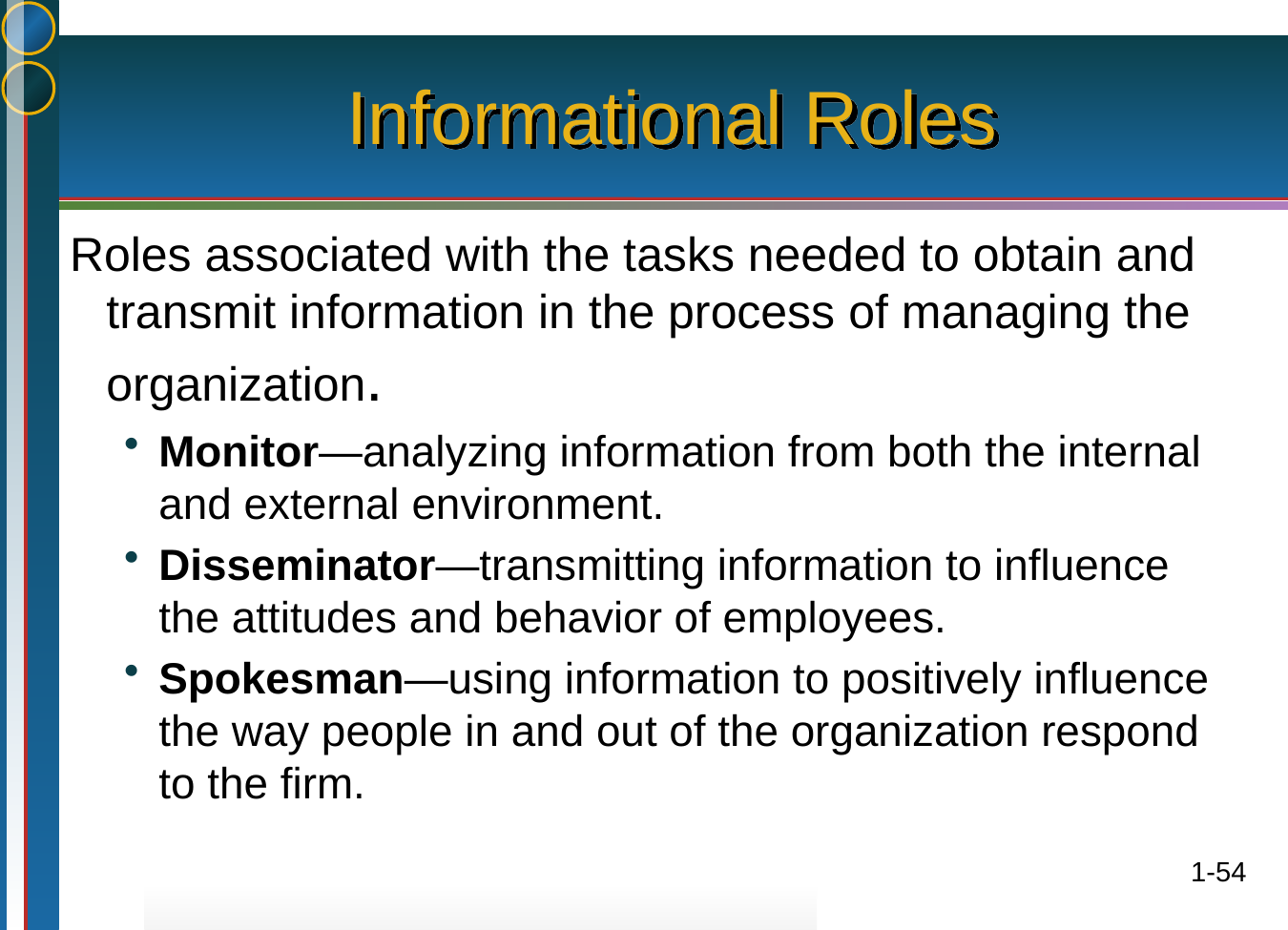

# Informational Roles
Roles associated with the tasks needed to obtain and transmit information in the process of managing the organization.
Monitor—analyzing information from both the internal and external environment.
Disseminator—transmitting information to influence the attitudes and behavior of employees.
Spokesman—using information to positively influence the way people in and out of the organization respond to the firm.
1-54